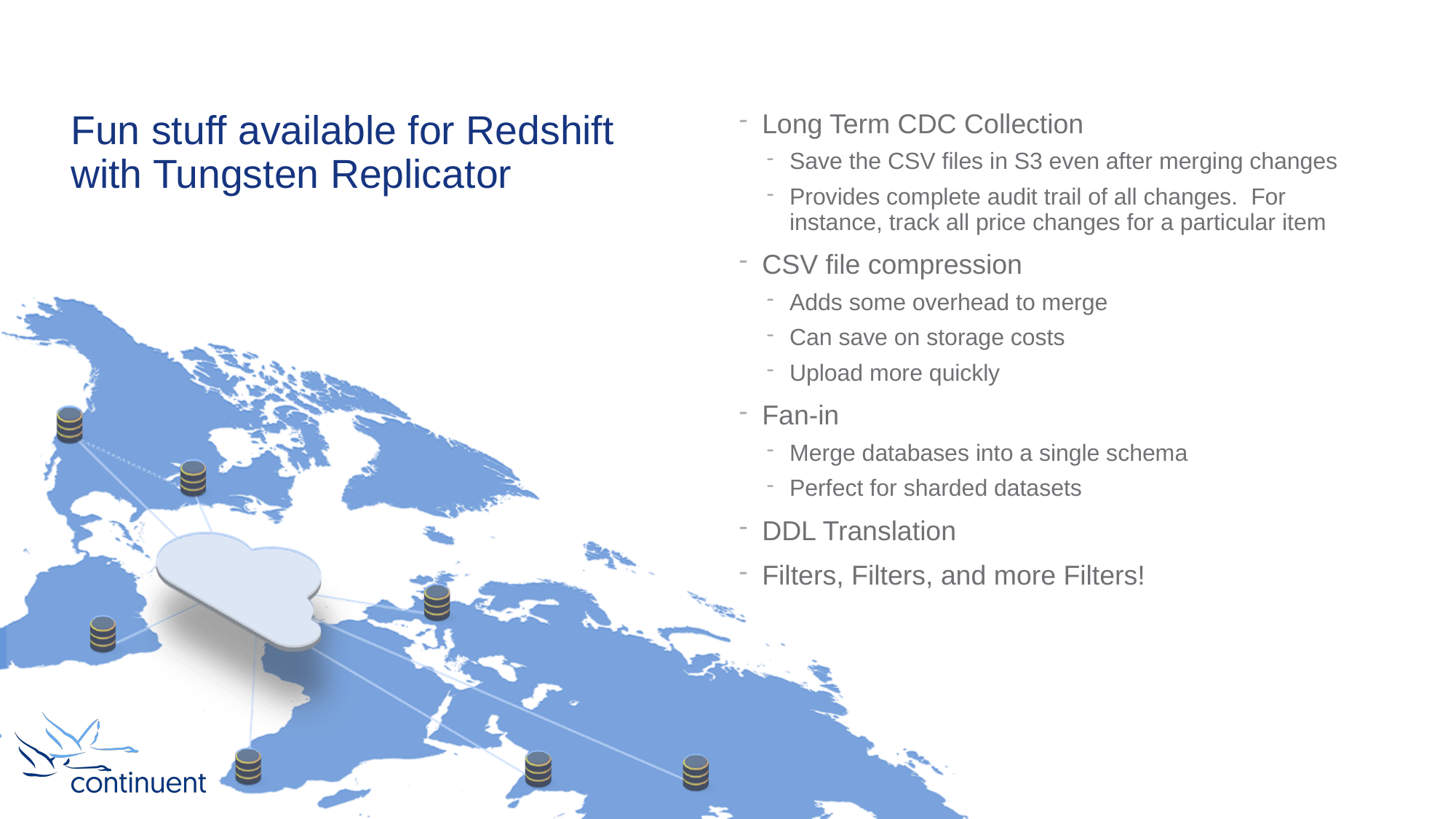

# Fun stuff available for Redshift with Tungsten Replicator
Long Term CDC Collection
Save the CSV files in S3 even after merging changes
Provides complete audit trail of all changes.  For instance, track all price changes for a particular item
CSV file compression
Adds some overhead to merge
Can save on storage costs
Upload more quickly
Fan-in
Merge databases into a single schema
Perfect for sharded datasets
DDL Translation
Filters, Filters, and more Filters!